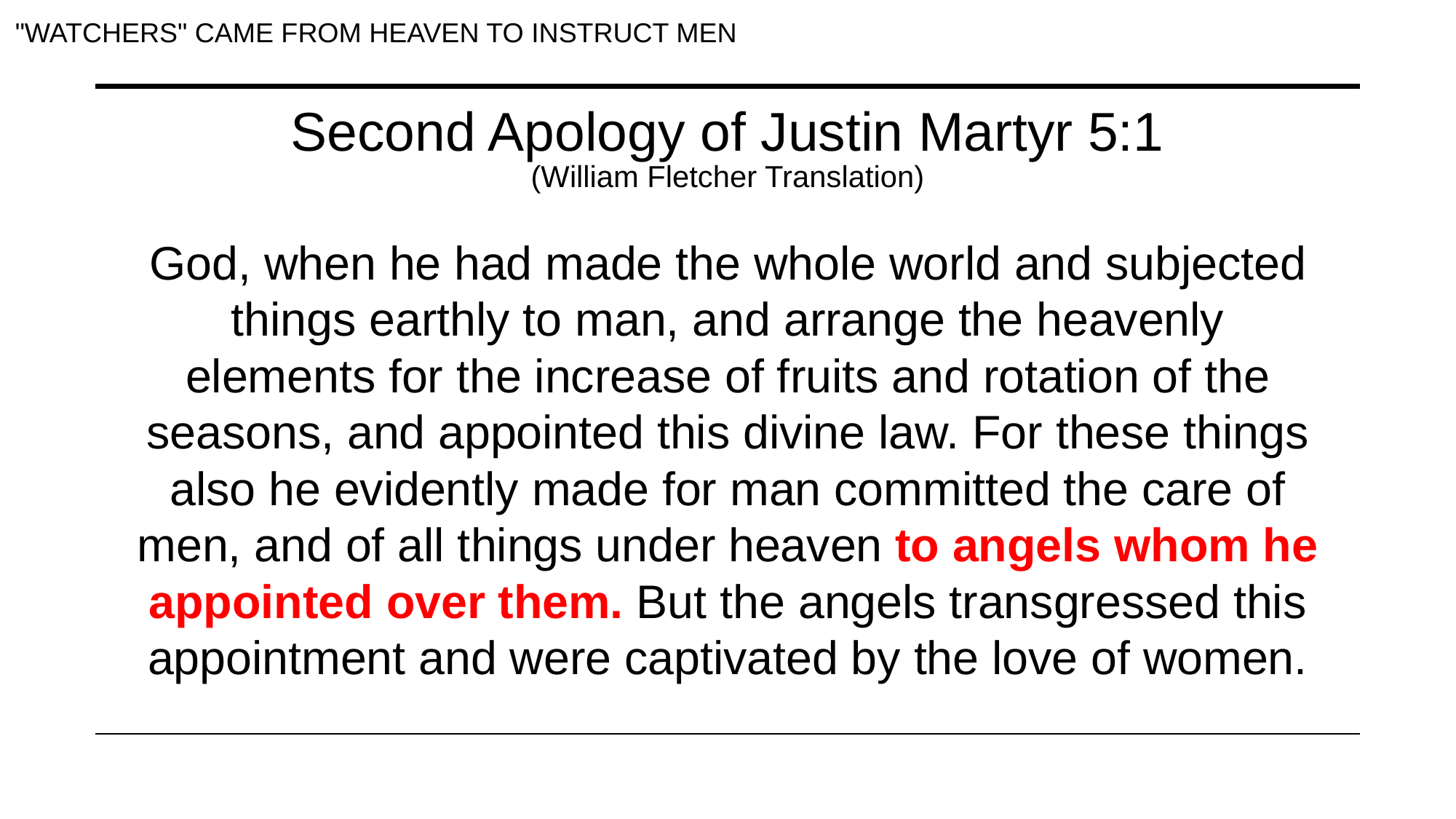

"WATCHERS" CAME FROM HEAVEN TO INSTRUCT MEN
Second Apology of Justin Martyr 5:1
(William Fletcher Translation)
God, when he had made the whole world and subjected things earthly to man, and arrange the heavenly elements for the increase of fruits and rotation of the seasons, and appointed this divine law. For these things also he evidently made for man committed the care of men, and of all things under heaven to angels whom he appointed over them. But the angels transgressed this appointment and were captivated by the love of women.